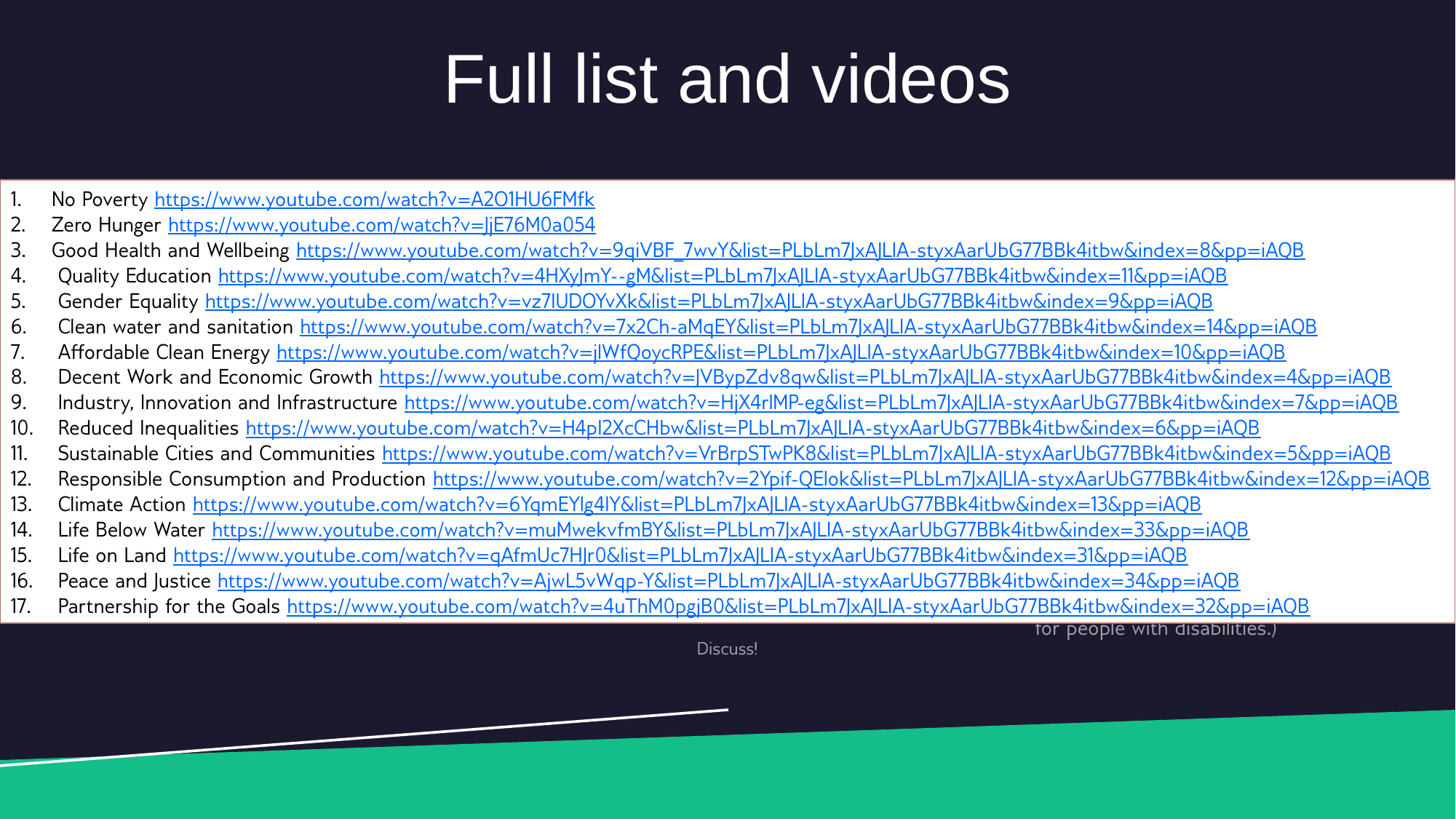

# Full list and videos
No Poverty https://www.youtube.com/watch?v=A2O1HU6FMfk
Zero Hunger https://www.youtube.com/watch?v=JjE76M0a054
Good Health and Wellbeing https://www.youtube.com/watch?v=9qiVBF_7wvY&list=PLbLm7JxAJLIA-styxAarUbG77BBk4itbw&index=8&pp=iAQB
 Quality Education https://www.youtube.com/watch?v=4HXyJmY--gM&list=PLbLm7JxAJLIA-styxAarUbG77BBk4itbw&index=11&pp=iAQB
 Gender Equality https://www.youtube.com/watch?v=vz7IUDOYvXk&list=PLbLm7JxAJLIA-styxAarUbG77BBk4itbw&index=9&pp=iAQB
 Clean water and sanitation https://www.youtube.com/watch?v=7x2Ch-aMqEY&list=PLbLm7JxAJLIA-styxAarUbG77BBk4itbw&index=14&pp=iAQB
 Affordable Clean Energy https://www.youtube.com/watch?v=jlWfQoycRPE&list=PLbLm7JxAJLIA-styxAarUbG77BBk4itbw&index=10&pp=iAQB
 Decent Work and Economic Growth https://www.youtube.com/watch?v=JVBypZdv8qw&list=PLbLm7JxAJLIA-styxAarUbG77BBk4itbw&index=4&pp=iAQB
 Industry, Innovation and Infrastructure https://www.youtube.com/watch?v=HjX4rlMP-eg&list=PLbLm7JxAJLIA-styxAarUbG77BBk4itbw&index=7&pp=iAQB
 Reduced Inequalities https://www.youtube.com/watch?v=H4pI2XcCHbw&list=PLbLm7JxAJLIA-styxAarUbG77BBk4itbw&index=6&pp=iAQB
 Sustainable Cities and Communities https://www.youtube.com/watch?v=VrBrpSTwPK8&list=PLbLm7JxAJLIA-styxAarUbG77BBk4itbw&index=5&pp=iAQB
 Responsible Consumption and Production https://www.youtube.com/watch?v=2Ypif-QElok&list=PLbLm7JxAJLIA-styxAarUbG77BBk4itbw&index=12&pp=iAQB
 Climate Action https://www.youtube.com/watch?v=6YqmEYlg4IY&list=PLbLm7JxAJLIA-styxAarUbG77BBk4itbw&index=13&pp=iAQB
 Life Below Water https://www.youtube.com/watch?v=muMwekvfmBY&list=PLbLm7JxAJLIA-styxAarUbG77BBk4itbw&index=33&pp=iAQB
 Life on Land https://www.youtube.com/watch?v=qAfmUc7HJr0&list=PLbLm7JxAJLIA-styxAarUbG77BBk4itbw&index=31&pp=iAQB
 Peace and Justice https://www.youtube.com/watch?v=AjwL5vWqp-Y&list=PLbLm7JxAJLIA-styxAarUbG77BBk4itbw&index=34&pp=iAQB
 Partnership for the Goals https://www.youtube.com/watch?v=4uThM0pgjB0&list=PLbLm7JxAJLIA-styxAarUbG77BBk4itbw&index=32&pp=iAQB

Journal Task

Discussion

Write out as many examples as you can think of of adjustments within our society designed to promote equity (for example parking spaces for people with disabilities.)

“Students from more deprived areas should be given lower grade offers to get into universities than students from wealthy areas.”
Discuss!